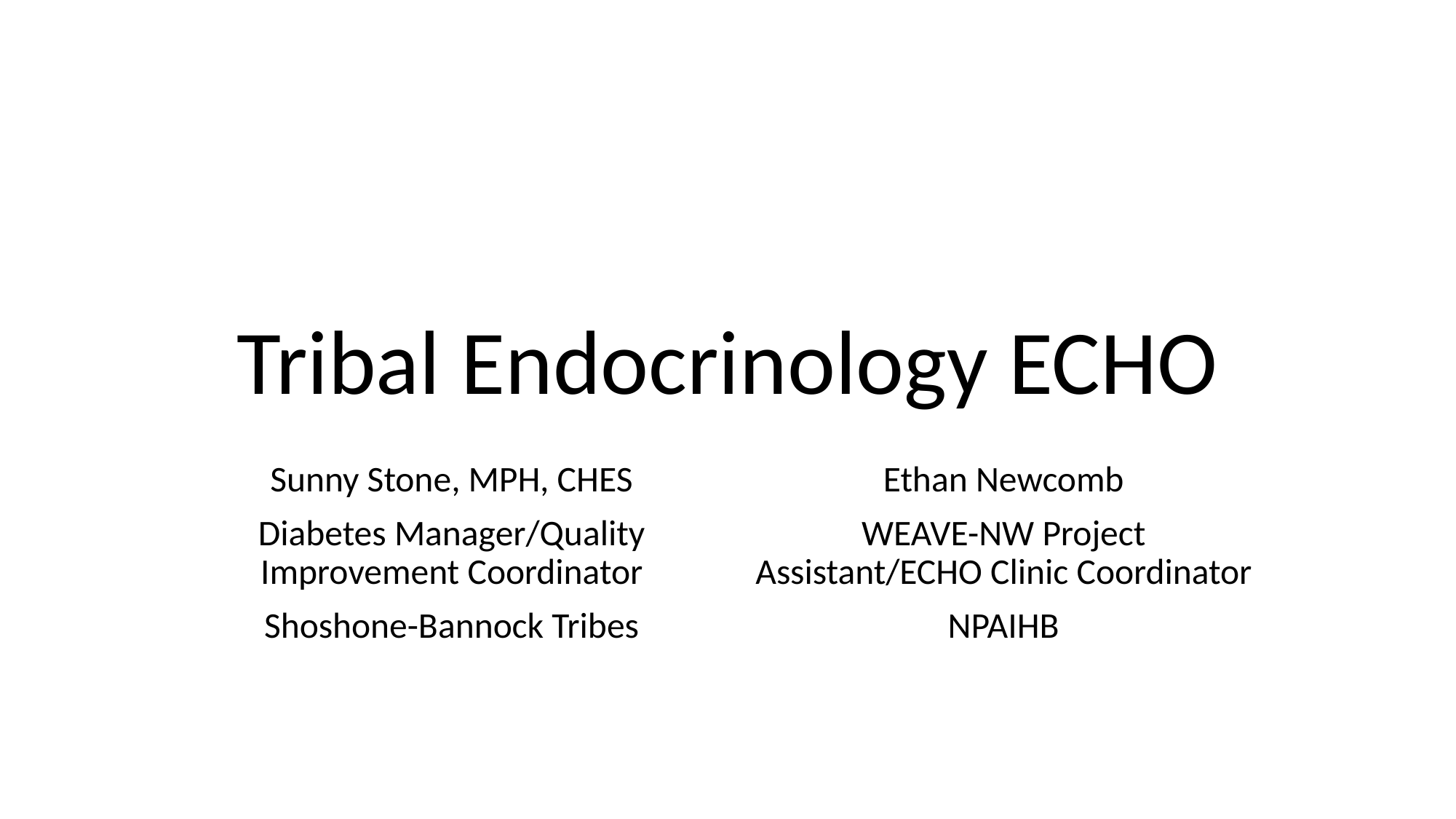

# Tribal Endocrinology ECHO
Sunny Stone, MPH, CHES
Diabetes Manager/Quality Improvement Coordinator
Shoshone-Bannock Tribes
Ethan Newcomb
WEAVE-NW Project Assistant/ECHO Clinic Coordinator
NPAIHB